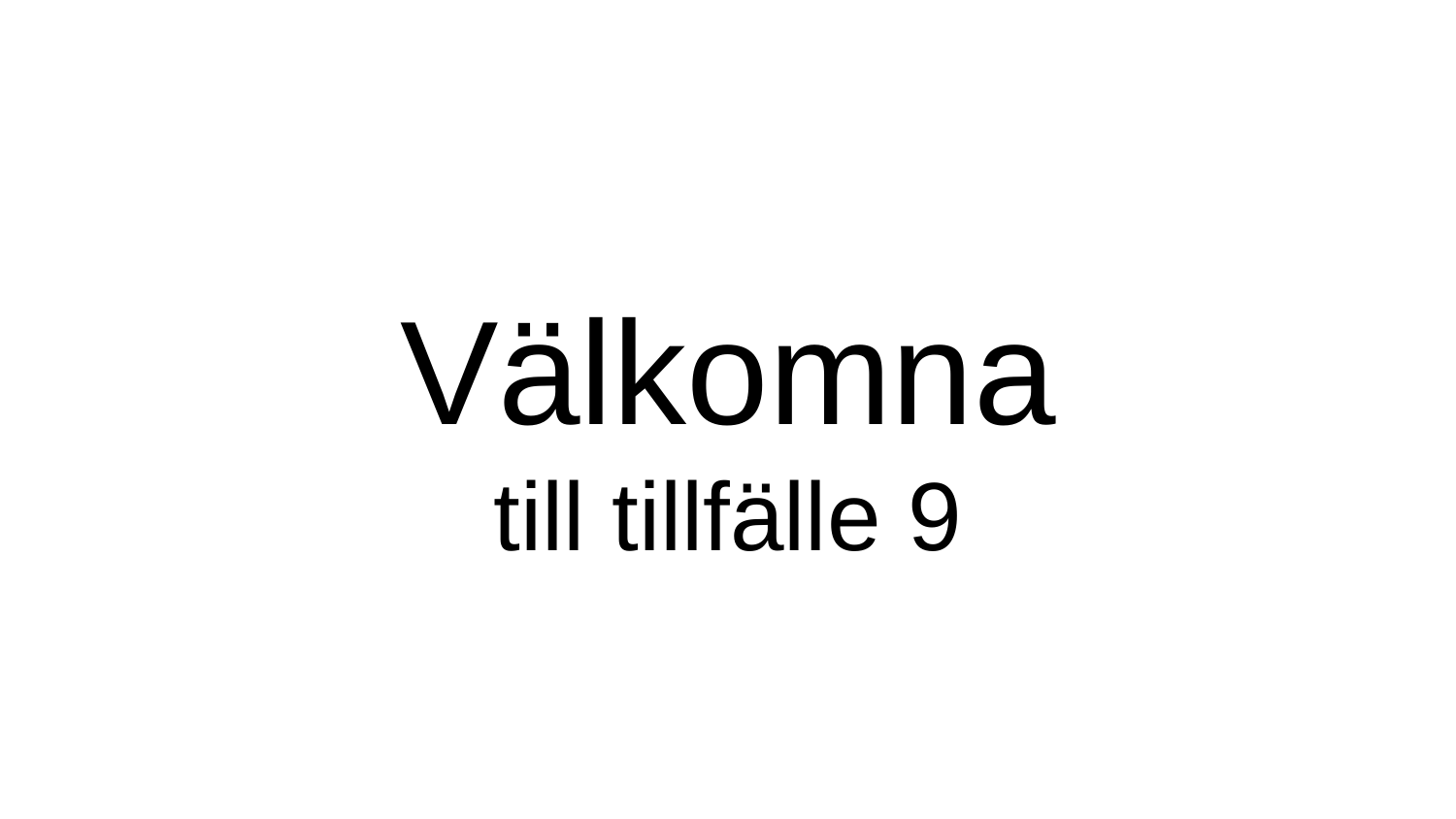

# Välkomna
till tillfälle 9
SKILLS

        Tillfälle 9